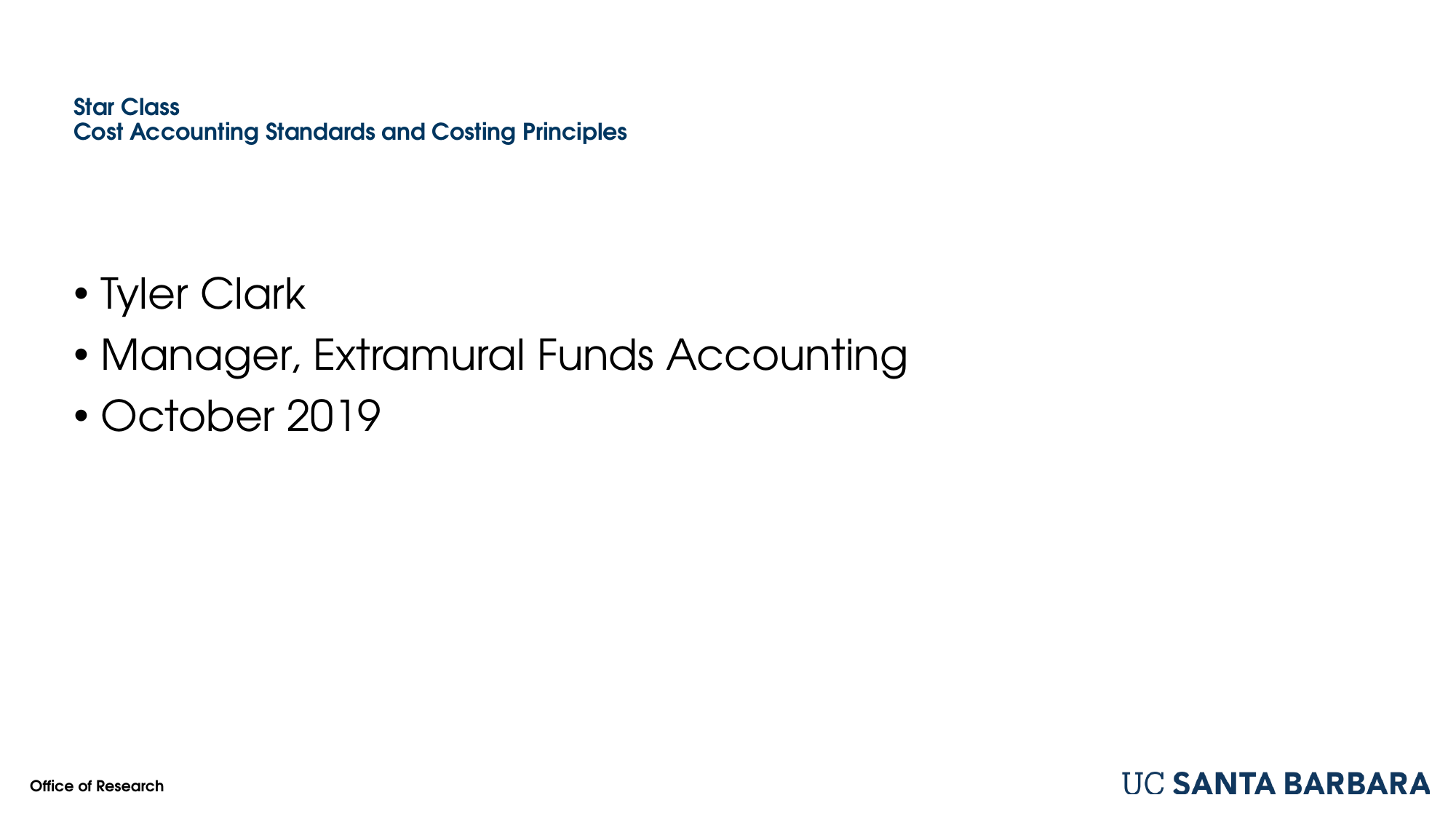

# Star Class Cost Accounting Standards and Costing Principles
Tyler Clark
Manager, Extramural Funds Accounting
October 2019